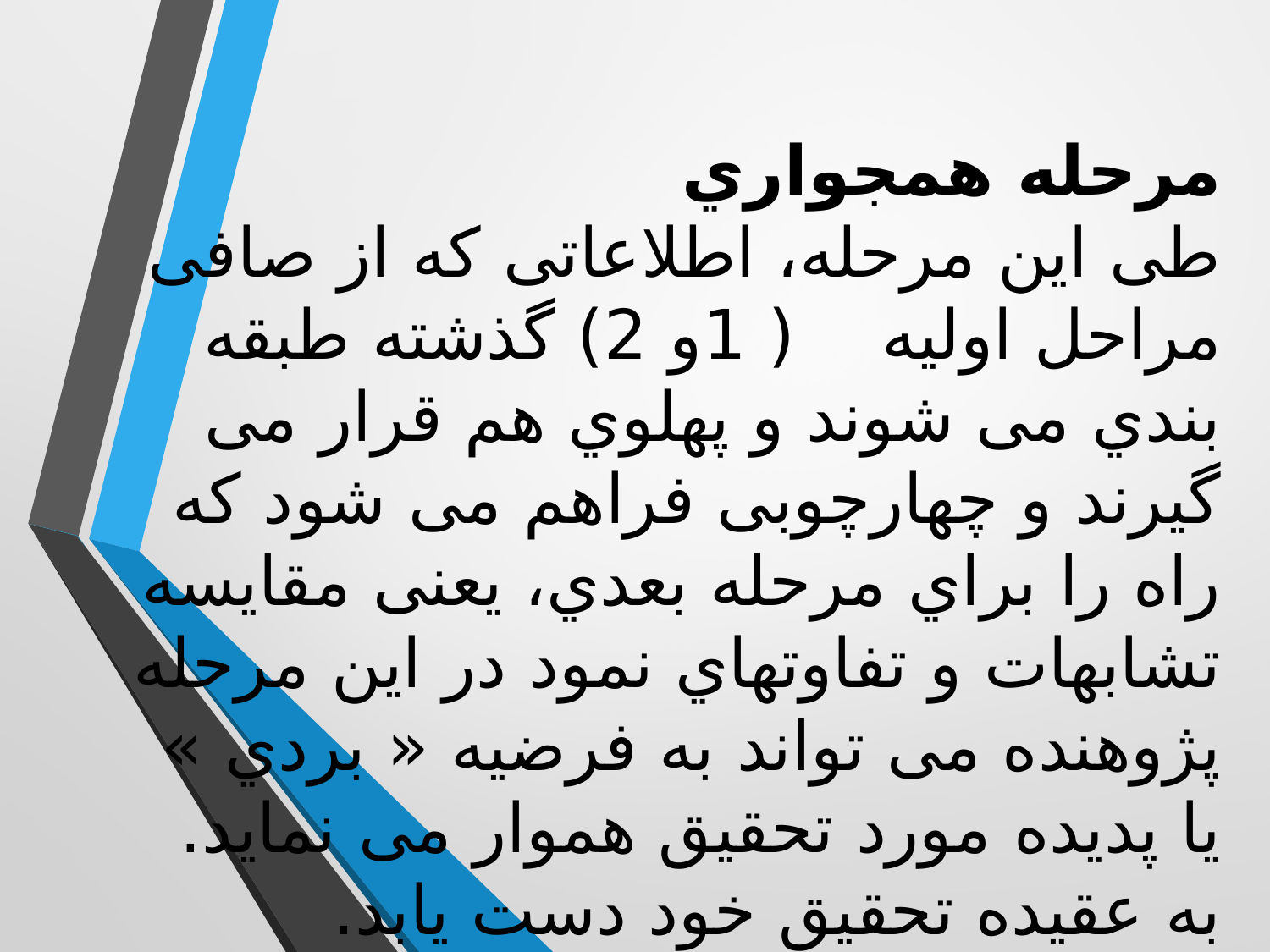

# مرحله همجواري طی این مرحله، اطلاعاتی که از صافی مراحل اولیه    ( 1و 2) گذشته طبقه بندي می شوند و پهلوي هم قرار می گیرند و چهارچوبی فراهم می شود که راه را براي مرحله بعدي، یعنی مقایسه تشابهات و تفاوتهاي نمود در این مرحله پژوهنده می تواند به فرضیه « بردي » یا پدیده مورد تحقیق هموار می نماید. به عقیده تحقیق خود دست یابد.